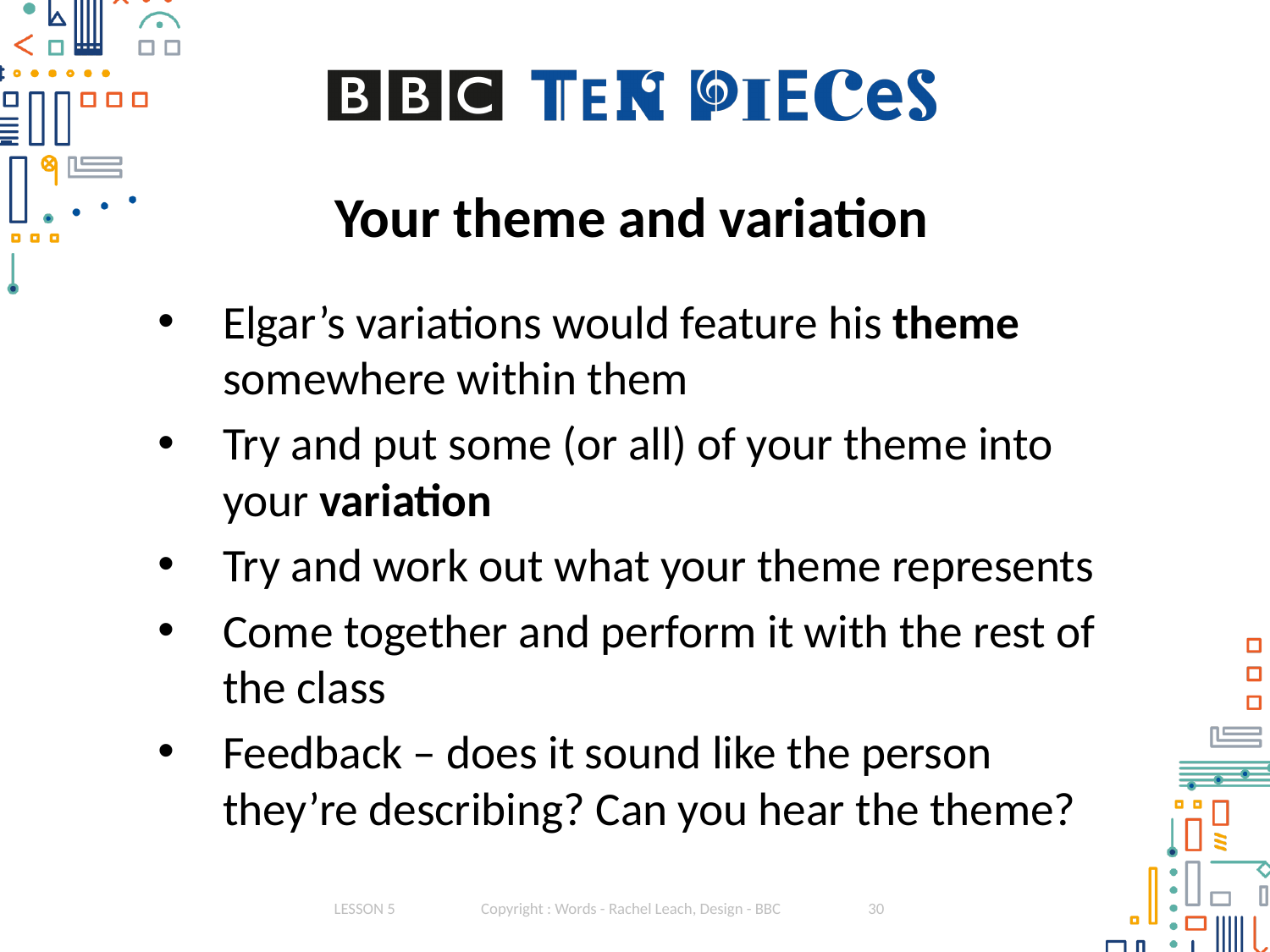

# Your theme and variation
Elgar’s variations would feature his theme somewhere within them
Try and put some (or all) of your theme into your variation
Try and work out what your theme represents
Come together and perform it with the rest of the class
Feedback – does it sound like the person they’re describing? Can you hear the theme?

LESSON 5
Copyright : Words - Rachel Leach, Design - BBC
30